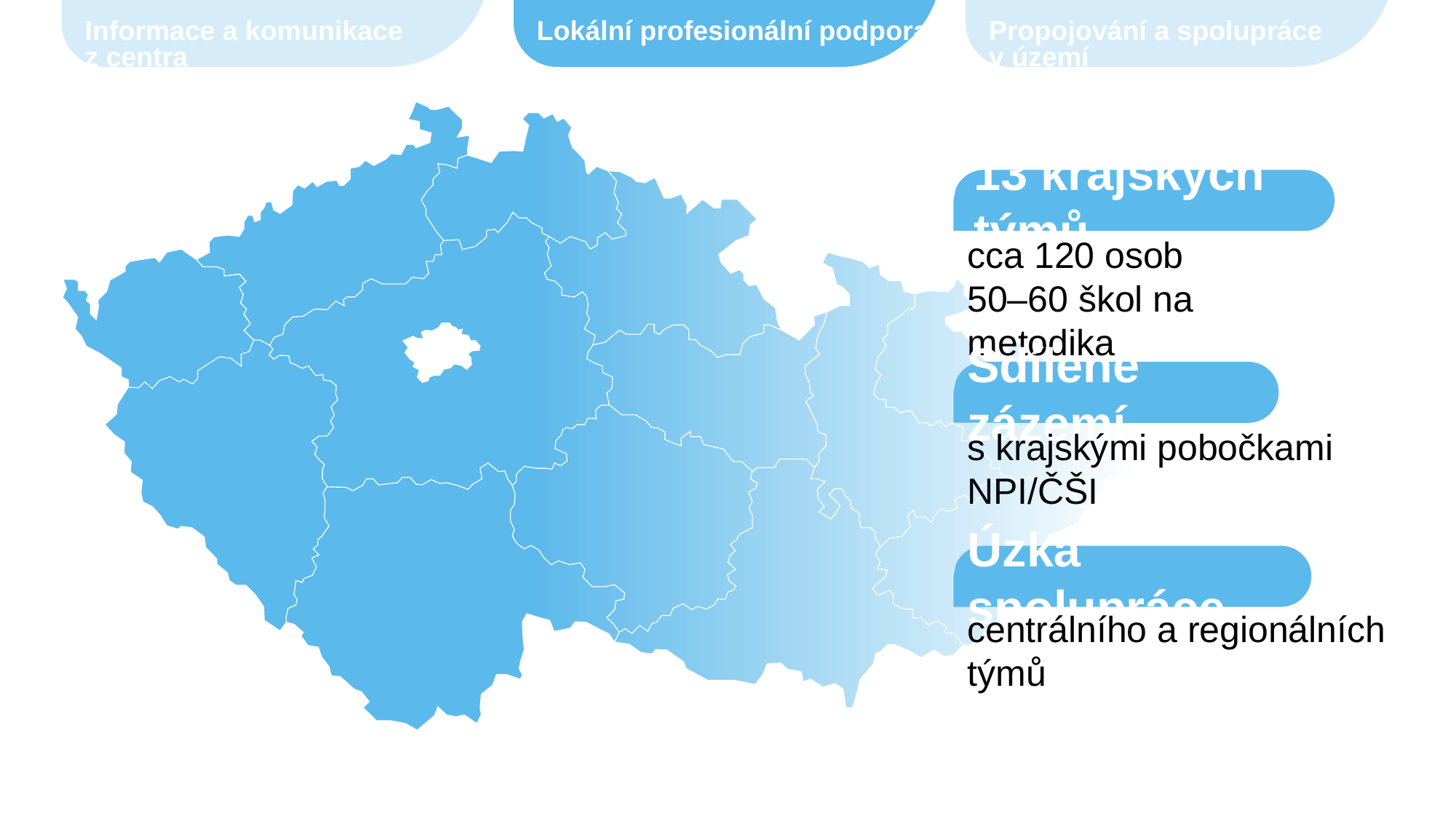

Informace a komunikace z centra
Lokální profesionální podpora
Propojování a spolupráce v území

13 krajských týmů
cca 120 osob
50–60 škol na metodika

Sdílené zázemí

s krajskými pobočkami NPI/ČŠI

Úzká spolupráce
centrálního a regionálních týmů